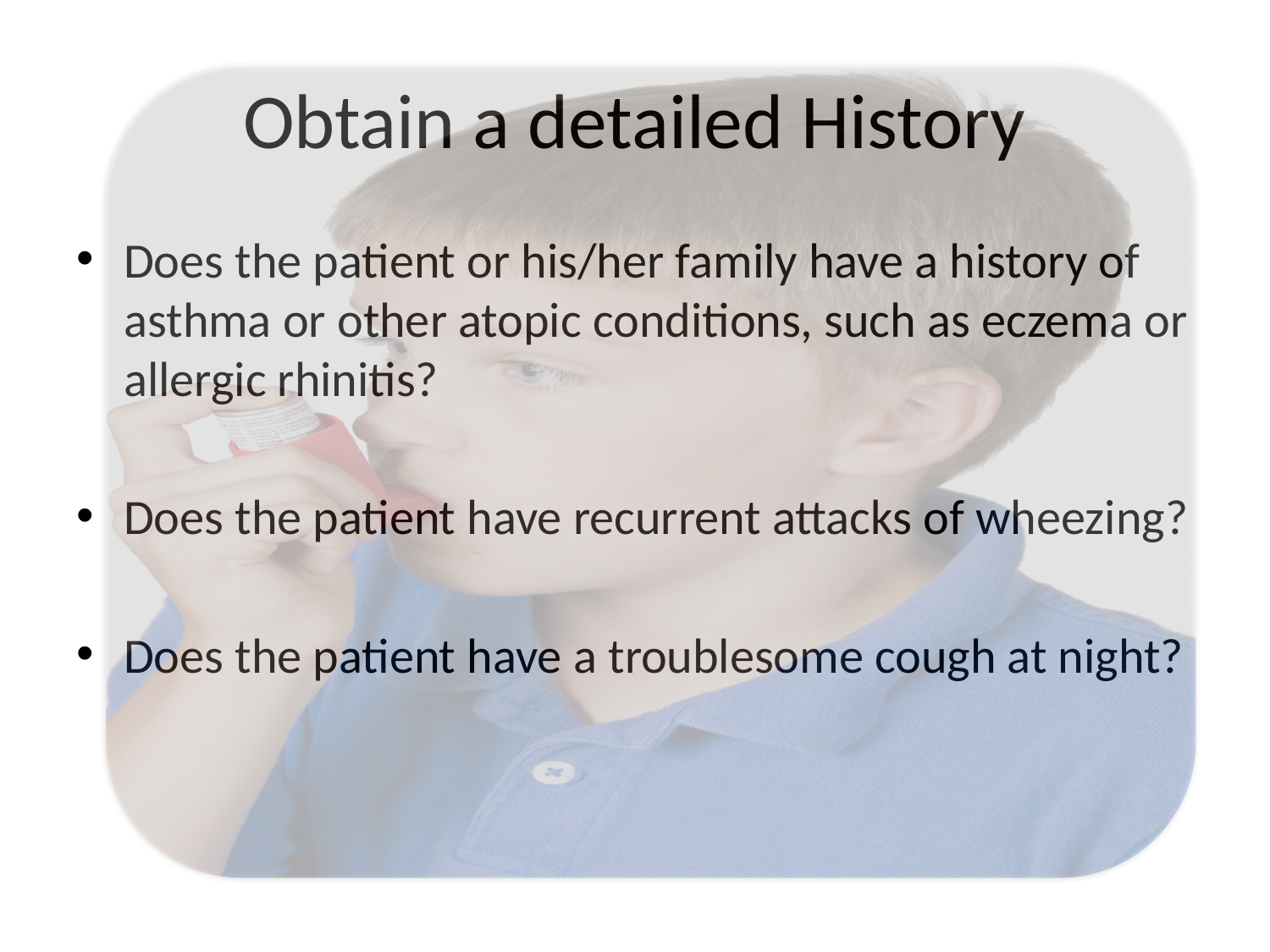

# Obtain a detailed History

Does the patient or his/her family have a history of asthma or other atopic conditions, such as eczema or allergic rhinitis?

Does the patient have recurrent attacks of wheezing?

Does the patient have a troublesome cough at night?